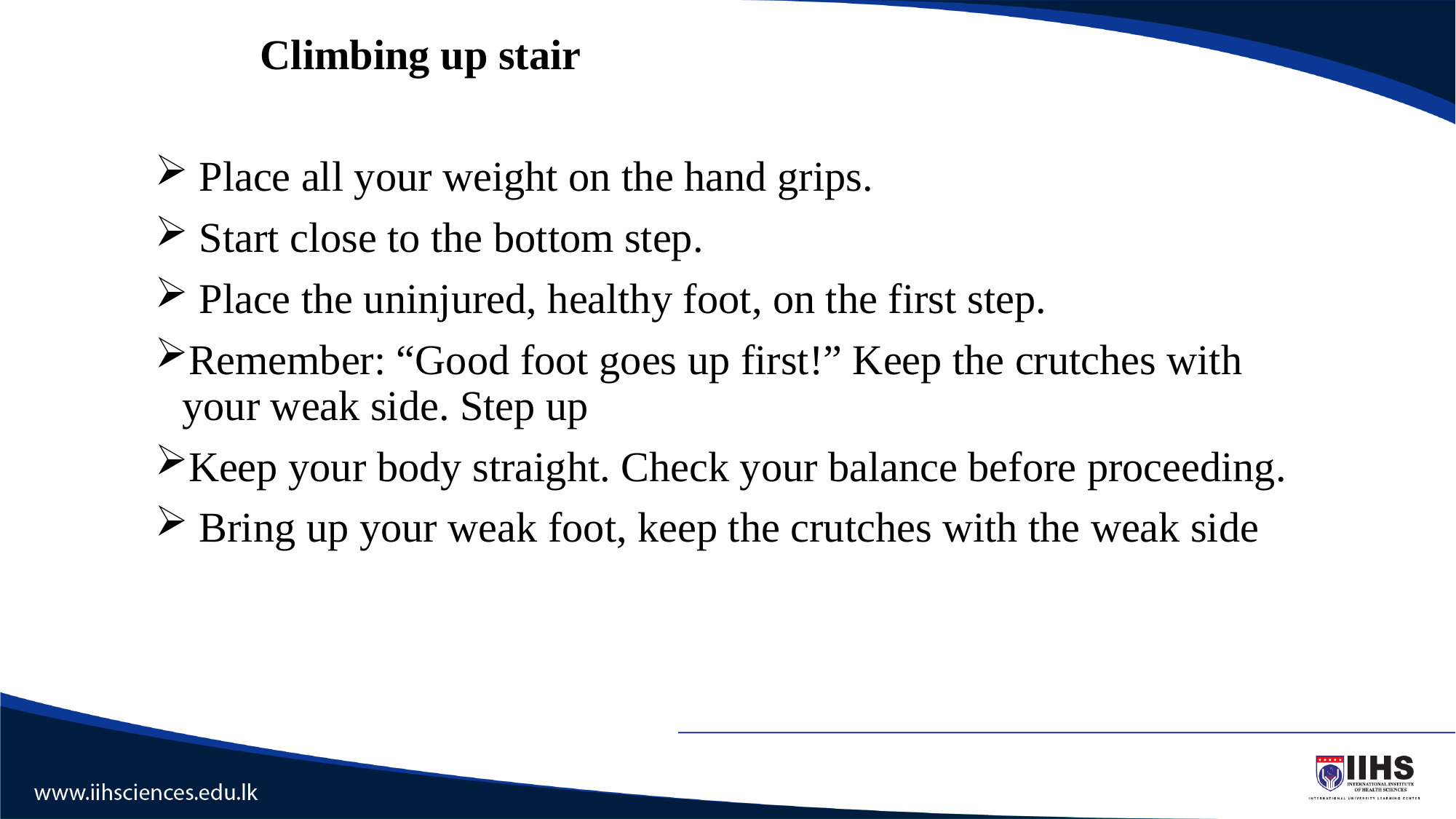

Climbing up stair

 Place all your weight on the hand grips.
 Start close to the bottom step.
 Place the uninjured, healthy foot, on the first step.
Remember: “Good foot goes up first!” Keep the crutches with your weak side. Step up
Keep your body straight. Check your balance before proceeding.
 Bring up your weak foot, keep the crutches with the weak side

#